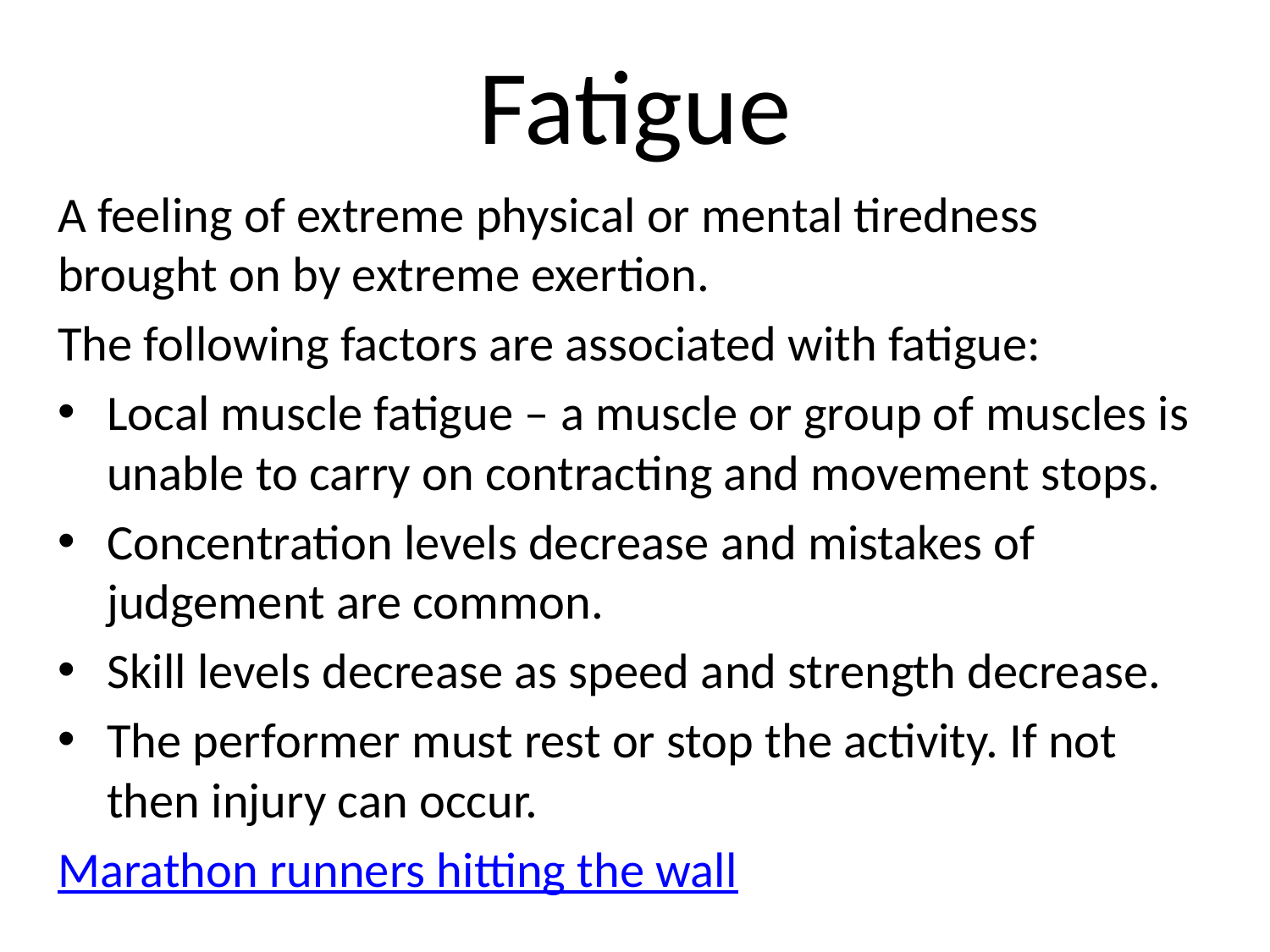

# Fatigue
A feeling of extreme physical or mental tiredness brought on by extreme exertion.
The following factors are associated with fatigue:
Local muscle fatigue – a muscle or group of muscles is unable to carry on contracting and movement stops.
Concentration levels decrease and mistakes of judgement are common.
Skill levels decrease as speed and strength decrease.
The performer must rest or stop the activity. If not then injury can occur.
Marathon runners hitting the wall